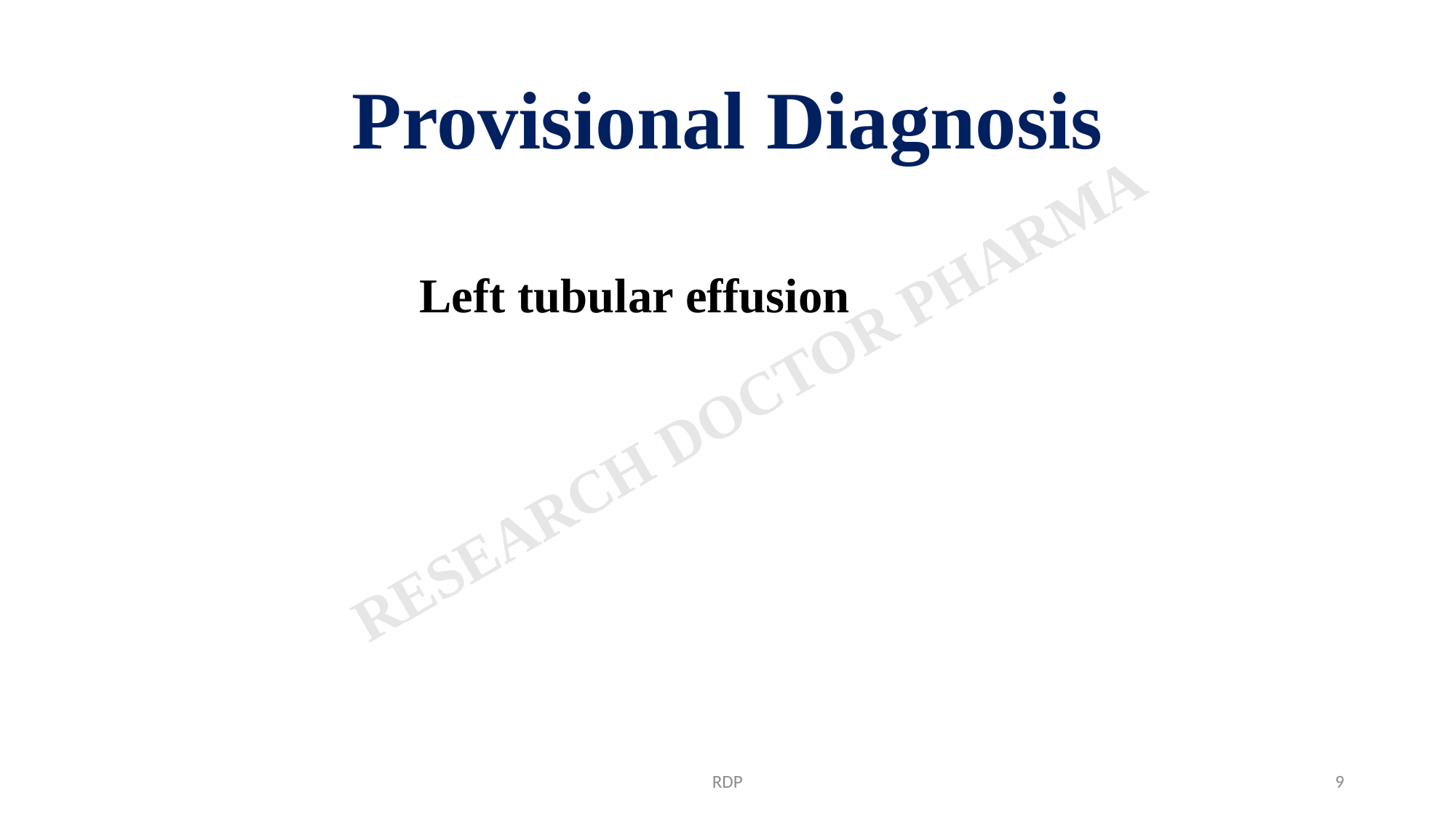

# Provisional Diagnosis

Left tubular effusion
RDP
9